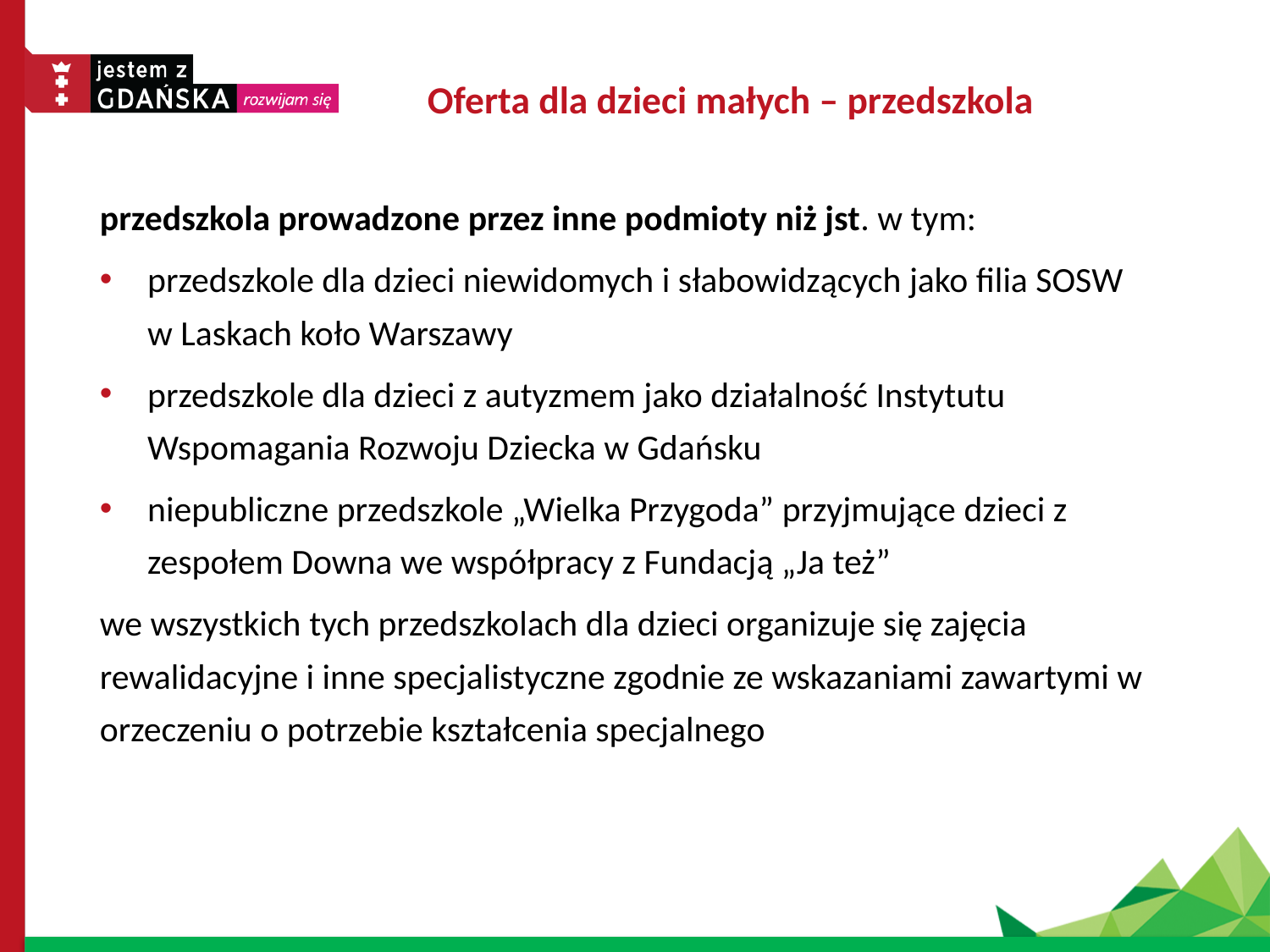

# Oferta dla dzieci małych – przedszkola
przedszkola prowadzone przez inne podmioty niż jst. w tym:
przedszkole dla dzieci niewidomych i słabowidzących jako filia SOSW
w Laskach koło Warszawy
przedszkole dla dzieci z autyzmem jako działalność Instytutu Wspomagania Rozwoju Dziecka w Gdańsku
niepubliczne przedszkole „Wielka Przygoda” przyjmujące dzieci z zespołem Downa we współpracy z Fundacją „Ja też”
we wszystkich tych przedszkolach dla dzieci organizuje się zajęcia rewalidacyjne i inne specjalistyczne zgodnie ze wskazaniami zawartymi w orzeczeniu o potrzebie kształcenia specjalnego